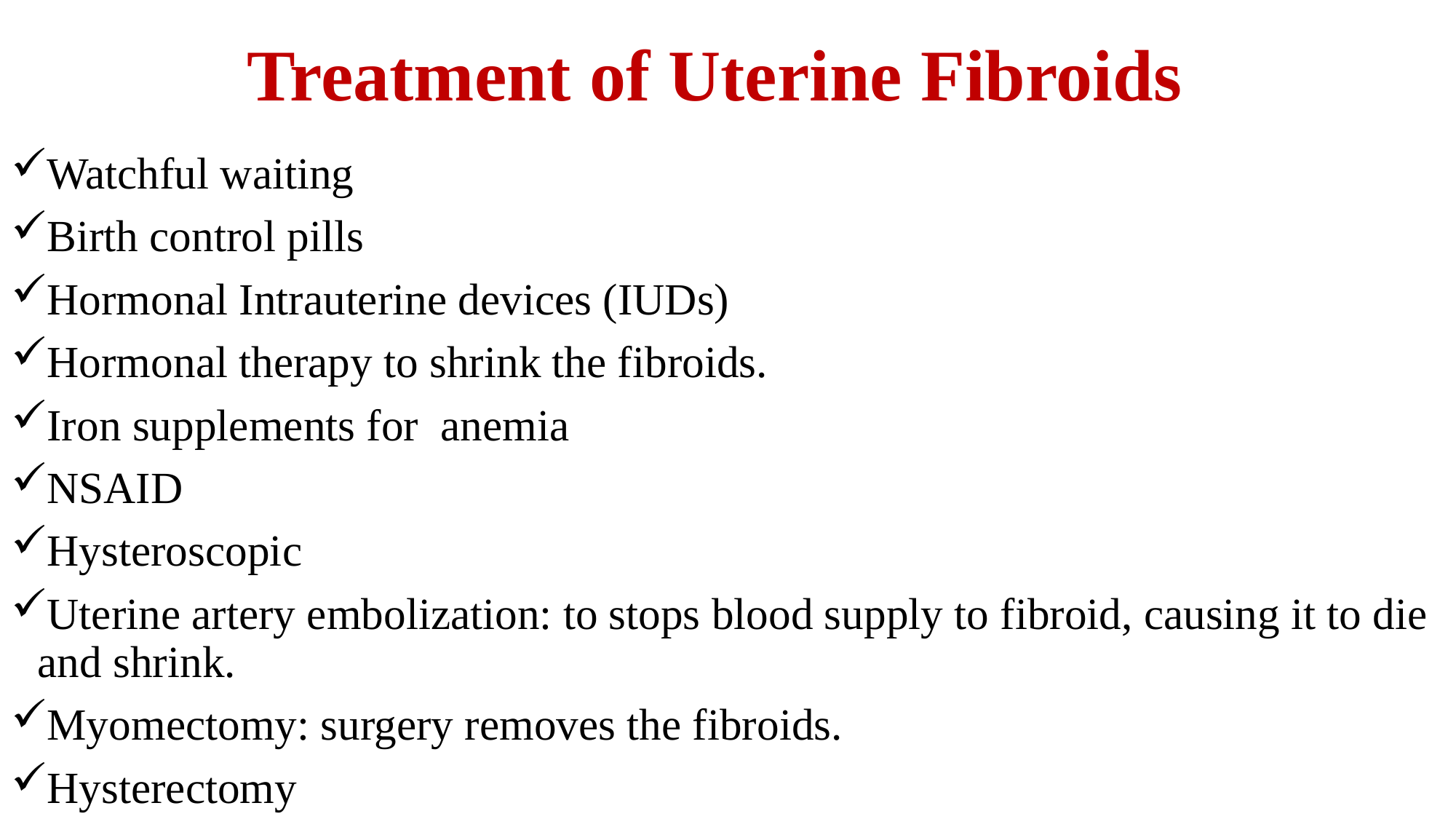

# Treatment of Uterine Fibroids
Watchful waiting
Birth control pills
Hormonal Intrauterine devices (IUDs)
Hormonal therapy to shrink the fibroids.
Iron supplements for  anemia
NSAID
Hysteroscopic
Uterine artery embolization: to stops blood supply to fibroid, causing it to die and shrink.
Myomectomy: surgery removes the fibroids.
Hysterectomy